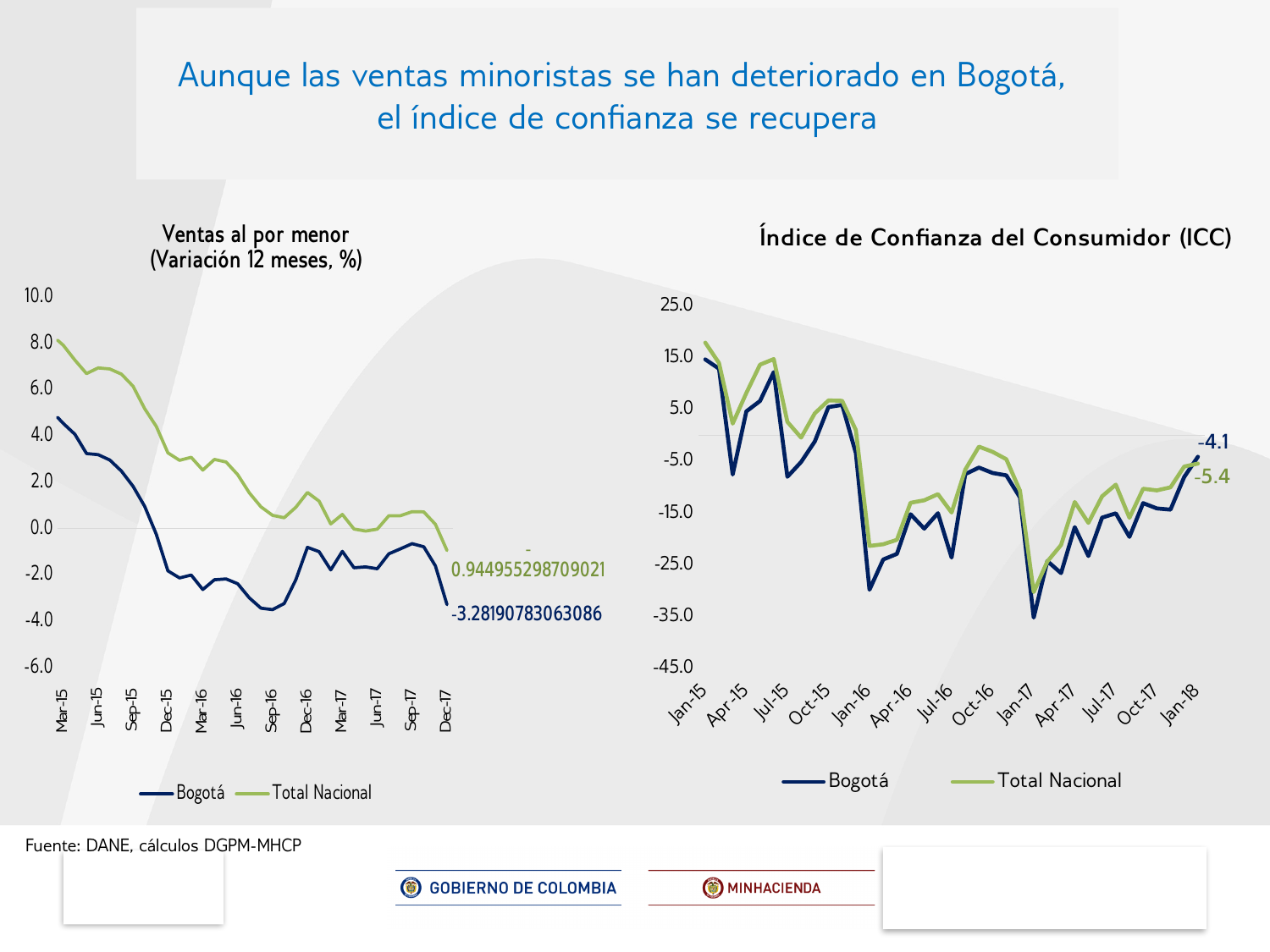

# Aunque las ventas minoristas se han deteriorado en Bogotá, el índice de confianza se recupera

### Chart: Ventas al por menor (Variación 12 meses, %)

| Category | Bogotá | Total Nacional |
|---|---|---|
| 41640 | None | None |
| 41671 | None | None |
| 41699 | None | None |
| 41730 | None | None |
| 41760 | None | None |
| 41791 | None | None |
| 41821 | None | None |
| 41852 | None | None |
| 41883 | None | None |
| 41913 | None | None |
| 41944 | None | None |
| 41974 | 5.72414632675466 | None |
| 42005 | 5.37695994329321 | 8.564857142380816 |
| 42036 | 5.07385841516441 | 8.365235931393244 |
| 42064 | 4.55028856647766 | 7.926057987532944 |
| 42095 | 4.07851620574888 | 7.282676107619867 |
| 42125 | 3.24656324129102 | 6.699409809390869 |
| 42156 | 3.19804839153226 | 6.945443279420506 |
| 42186 | 2.96673878809677 | 6.899942472717398 |
| 42217 | 2.48730647359303 | 6.677124773010467 |
| 42248 | 1.83138991700251 | 6.1562382363477495 |
| 42278 | 0.966330080992828 | 5.187232266850272 |
| 42309 | -0.243963598189445 | 4.4173154811049 |
| 42339 | -1.82375291182145 | 3.274862407113431 |
| 42370 | -2.13115360155705 | 2.954444742843952 |
| 42401 | -2.00446322190923 | 3.0834703831523784 |
| 42430 | -2.63160058120548 | 2.5316933330840943 |
| 42461 | -2.2081298793265 | 2.992798606392235 |
| 42491 | -2.17348773164281 | 2.8809830122111735 |
| 42522 | -2.3811531188528 | 2.3355549199714427 |
| 42552 | -2.99178890322581 | 1.5464376673099987 |
| 42583 | -3.43673054316407 | 0.9423331767031304 |
| 42614 | -3.49869681485824 | 0.5752950023226056 |
| 42644 | -3.23591709485516 | 0.4708715879079919 |
| 42675 | -2.2049863625207 | 0.9231811212269282 |
| 42705 | -0.807087585093791 | 1.5667556120442117 |
| 42736 | -0.993818132354318 | 1.1909826399232901 |
| 42767 | -1.78318926336942 | 0.20315239501205057 |
| 42795 | -0.982013723766839 | 0.6136033508400465 |
| 42826 | -1.6900704905789 | -0.016918482015836244 |
| 42856 | -1.65268221053431 | -0.10525180146121213 |
| 42887 | -1.73270158336462 | -0.022023311871822434 |
| 42917 | -1.08743846110522 | 0.5571939635152641 |
| 42948 | -0.870501585381622 | 0.560717706571679 |
| 42979 | -0.64962536975689 | 0.7318850325773406 |
| 43009 | -0.782857236129031 | 0.7232532827660907 |
| 43040 | -1.60701075369738 | 0.18943996474418795 |
| 43070 | -3.28190783063086 | -0.9449552987090208 |

### Chart: Índice de Confianza del Consumidor (ICC)

| Category | Bogotá | Total Nacional |
|---|---|---|
| 42005 | 14.687637085560107 | 17.913539052054393 |
| 42036 | 12.891888272706979 | 13.988180650907168 |
| 42064 | -7.5313116788317656 | 2.2931753251089084 |
| 42095 | 4.658867141214793 | 8.202003374248454 |
| 42125 | 6.660353205131942 | 13.670131518981957 |
| 42156 | 12.24119641675704 | 14.748646767020613 |
| 42186 | -7.970511613639388 | 2.62561040913243 |
| 42217 | -5.115337571291182 | -0.4079273022192577 |
| 42248 | -1.1603513466017126 | 4.2794674296268935 |
| 42278 | 5.4875106095325945 | 6.762541003853881 |
| 42309 | 5.901587682030294 | 6.702007013012983 |
| 42339 | -3.3952207771094196 | 1.0577033220071228 |
| 42370 | -29.780672710814308 | -21.31671908947025 |
| 42401 | -23.943500548021962 | -21.001457949380004 |
| 42430 | -22.861387885165172 | -20.14115493248654 |
| 42461 | -15.206480155061309 | -12.981502527238593 |
| 42491 | -17.97964474417219 | -12.500277582948396 |
| 42522 | -14.996040861426284 | -11.317113599787652 |
| 42552 | -23.578872013599273 | -14.873153207260549 |
| 42583 | -7.457535262562237 | -6.58758608367828 |
| 42614 | -6.183765275802886 | -2.144513405230653 |
| 42644 | -7.236715968866369 | -3.158263292300068 |
| 42675 | -7.688145069251538 | -4.572272661642754 |
| 42705 | -11.95959718756028 | -10.66119935399098 |
| 42736 | -35.157741404090515 | -30.22763924413777 |
| 42767 | -24.240552631397954 | -24.31345021307819 |
| 42795 | -26.574778633052613 | -21.1408888289182 |
| 42826 | -17.695879280129276 | -12.829750982131523 |
| 42856 | -23.279100348133074 | -16.87318803036883 |
| 42887 | -15.863745761667195 | -11.727334557130494 |
| 42917 | -15.02694578883279 | -9.488713475467817 |
| 42948 | -19.56864300786297 | -15.9 |
| 42979 | -13.05013779568161 | -10.278646209989784 |
| 43009 | -14.085659740979514 | -10.595667714629737 |
| 43040 | -14.312859315774705 | -10.0 |
| 43070 | -8.007461702130513 | -5.99636531081583 |
| 43101 | -4.1012006984022475 | -5.415638165949767 |
Fuente: DANE, cálculos DGPM-MHCP